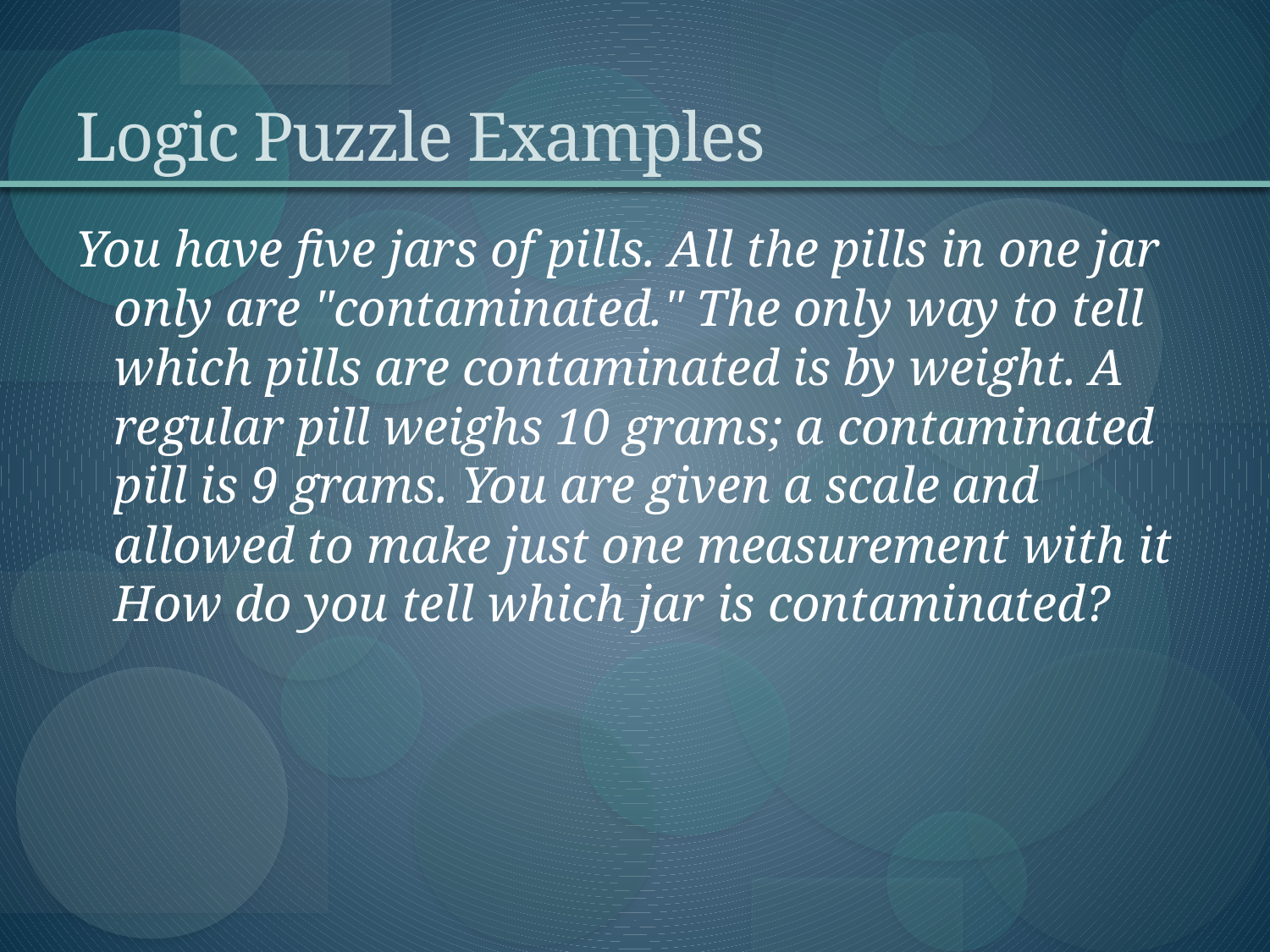

# Logic Puzzle Examples
You have five jars of pills. All the pills in one jar only are "contaminated." The only way to tell which pills are contaminated is by weight. A regular pill weighs 10 grams; a contaminated pill is 9 grams. You are given a scale and allowed to make just one measurement with it How do you tell which jar is contaminated?